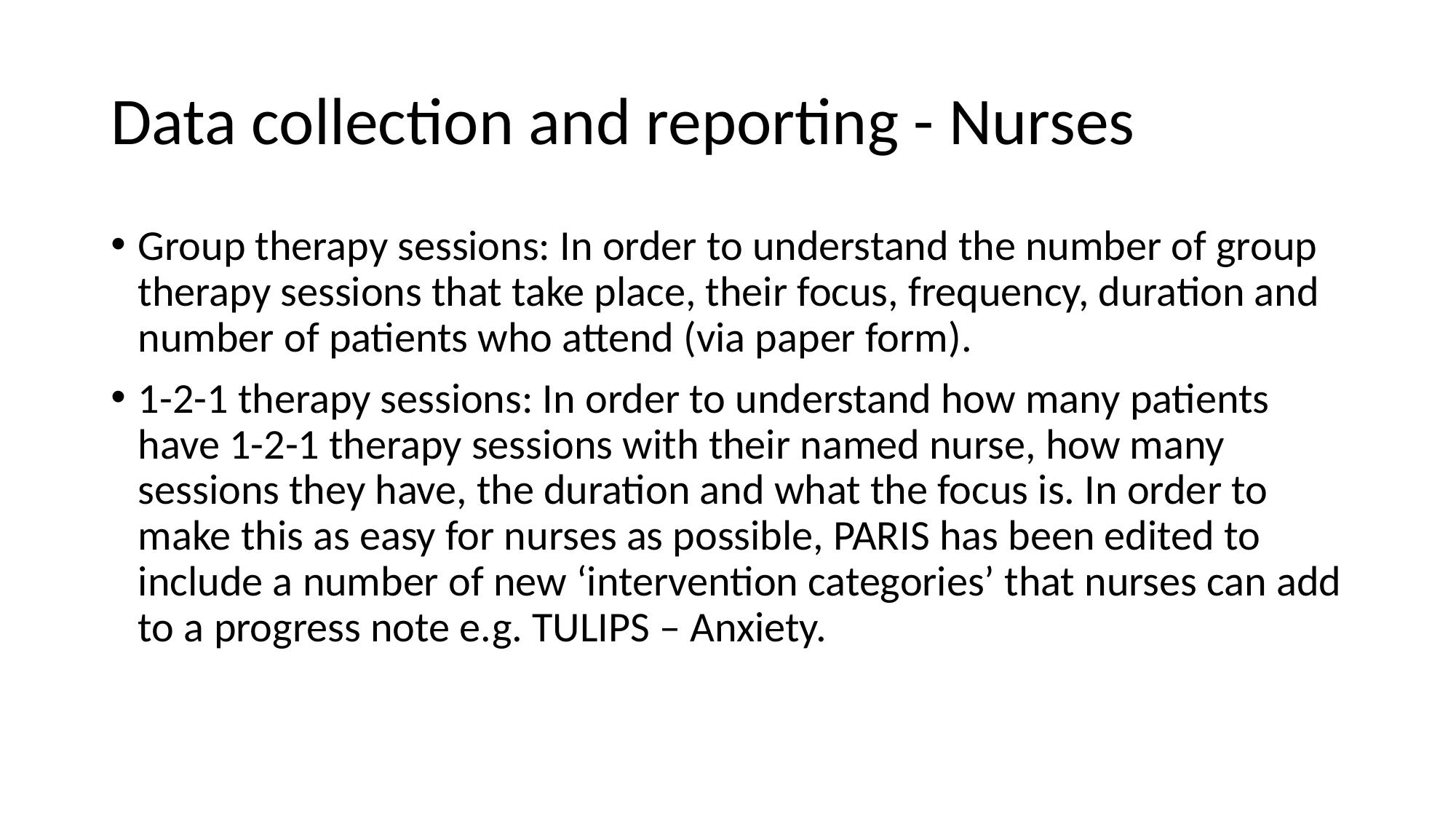

# Data collection and reporting - Nurses
Group therapy sessions: In order to understand the number of group therapy sessions that take place, their focus, frequency, duration and number of patients who attend (via paper form).
1-2-1 therapy sessions: In order to understand how many patients have 1-2-1 therapy sessions with their named nurse, how many sessions they have, the duration and what the focus is. In order to make this as easy for nurses as possible, PARIS has been edited to include a number of new ‘intervention categories’ that nurses can add to a progress note e.g. TULIPS – Anxiety.